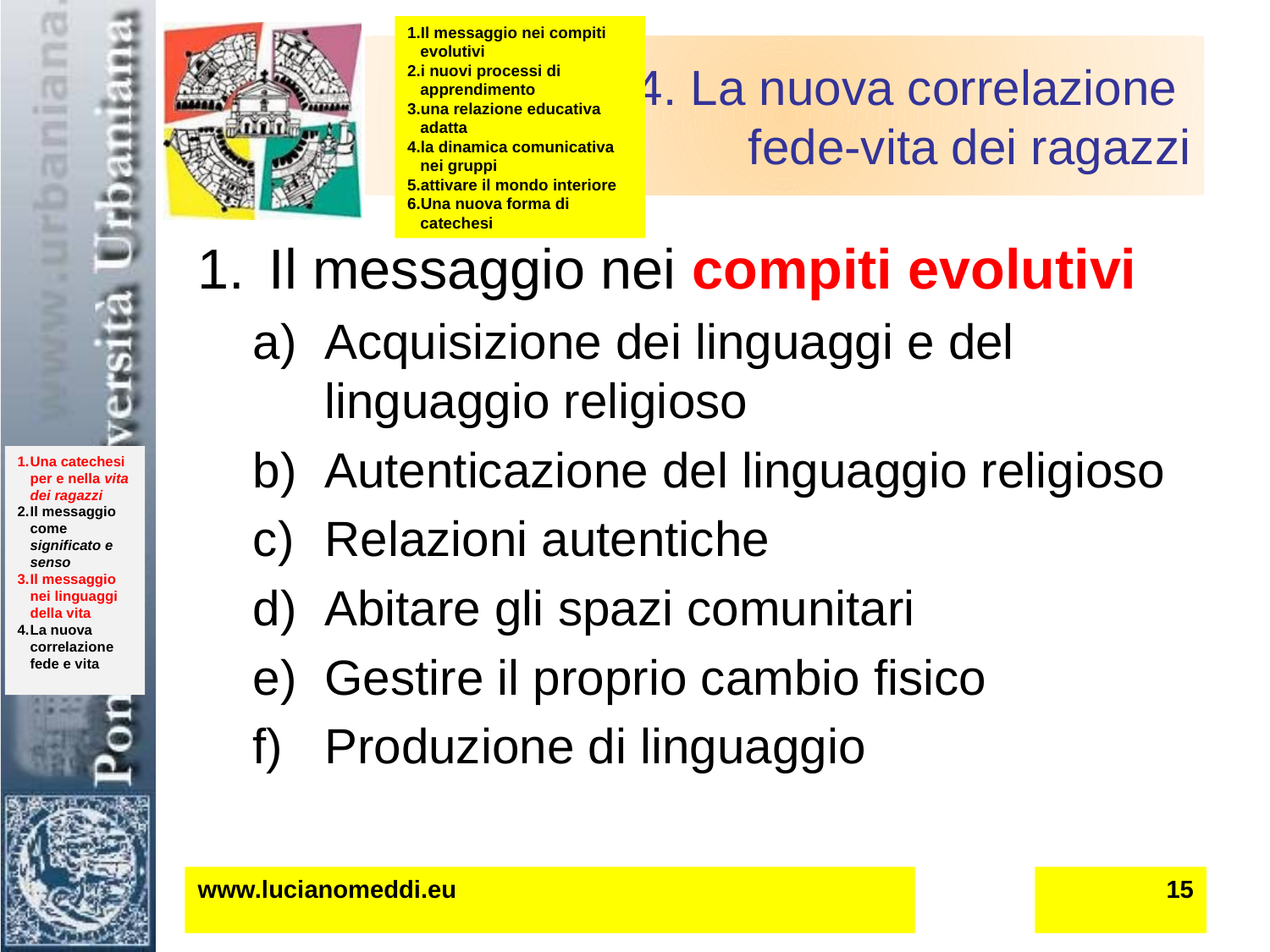

Il messaggio nei compiti evolutivi
i nuovi processi di apprendimento
una relazione educativa adatta
la dinamica comunicativa nei gruppi
attivare il mondo interiore
Una nuova forma di catechesi
# 4. La nuova correlazione fede-vita dei ragazzi
Il messaggio nei compiti evolutivi
Acquisizione dei linguaggi e del linguaggio religioso
Autenticazione del linguaggio religioso
Relazioni autentiche
Abitare gli spazi comunitari
Gestire il proprio cambio fisico
Produzione di linguaggio

www.lucianomeddi.eu
15